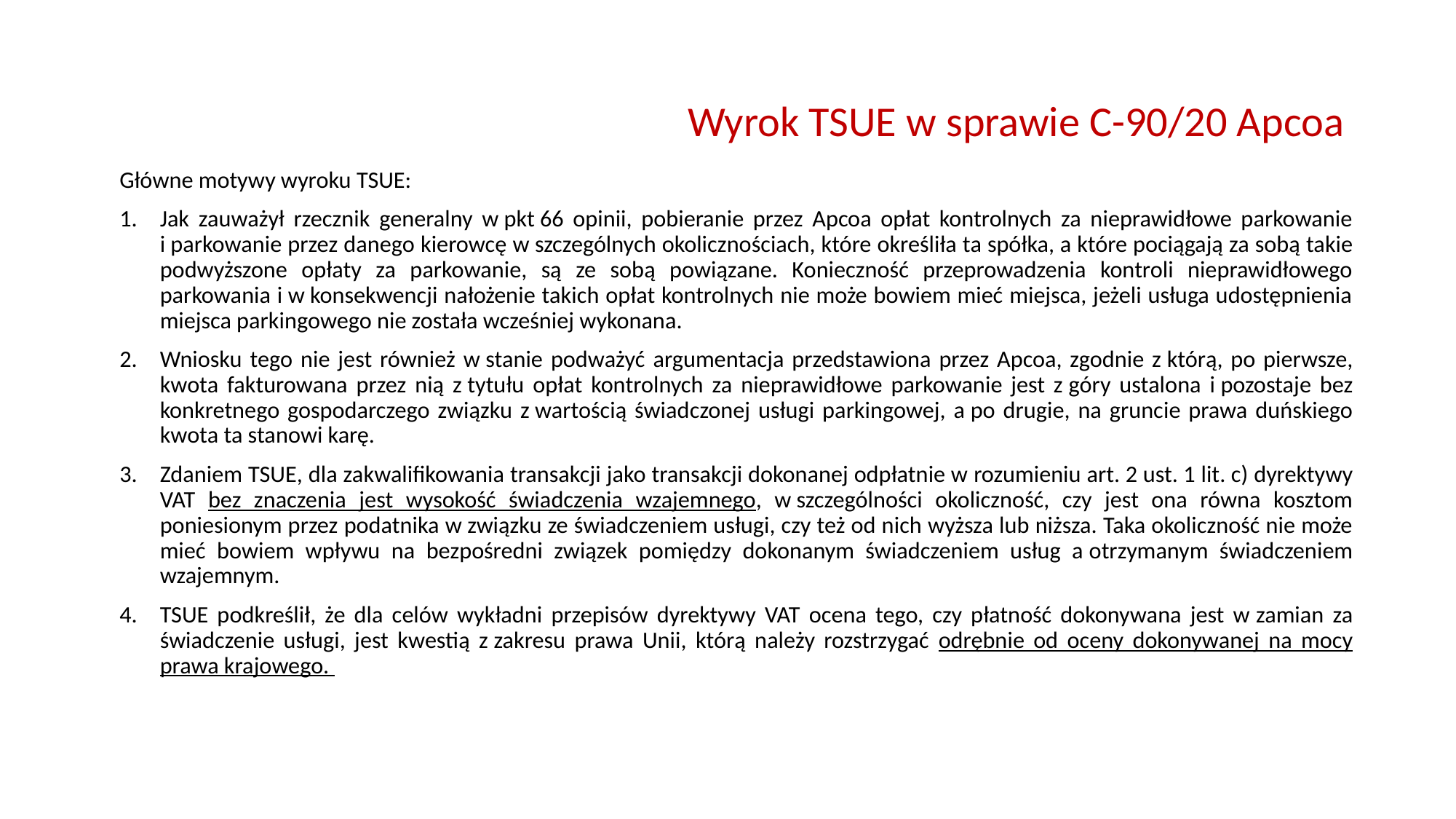

# Wyrok TSUE w sprawie C-90/20 Apcoa
Główne motywy wyroku TSUE:
Jak zauważył rzecznik generalny w pkt 66 opinii, pobieranie przez Apcoa opłat kontrolnych za nieprawidłowe parkowanie i parkowanie przez danego kierowcę w szczególnych okolicznościach, które określiła ta spółka, a które pociągają za sobą takie podwyższone opłaty za parkowanie, są ze sobą powiązane. Konieczność przeprowadzenia kontroli nieprawidłowego parkowania i w konsekwencji nałożenie takich opłat kontrolnych nie może bowiem mieć miejsca, jeżeli usługa udostępnienia miejsca parkingowego nie została wcześniej wykonana.
Wniosku tego nie jest również w stanie podważyć argumentacja przedstawiona przez Apcoa, zgodnie z którą, po pierwsze, kwota fakturowana przez nią z tytułu opłat kontrolnych za nieprawidłowe parkowanie jest z góry ustalona i pozostaje bez konkretnego gospodarczego związku z wartością świadczonej usługi parkingowej, a po drugie, na gruncie prawa duńskiego kwota ta stanowi karę.
Zdaniem TSUE, dla zakwalifikowania transakcji jako transakcji dokonanej odpłatnie w rozumieniu art. 2 ust. 1 lit. c) dyrektywy VAT bez znaczenia jest wysokość świadczenia wzajemnego, w szczególności okoliczność, czy jest ona równa kosztom poniesionym przez podatnika w związku ze świadczeniem usługi, czy też od nich wyższa lub niższa. Taka okoliczność nie może mieć bowiem wpływu na bezpośredni związek pomiędzy dokonanym świadczeniem usług a otrzymanym świadczeniem wzajemnym.
TSUE podkreślił, że dla celów wykładni przepisów dyrektywy VAT ocena tego, czy płatność dokonywana jest w zamian za świadczenie usługi, jest kwestią z zakresu prawa Unii, którą należy rozstrzygać odrębnie od oceny dokonywanej na mocy prawa krajowego.